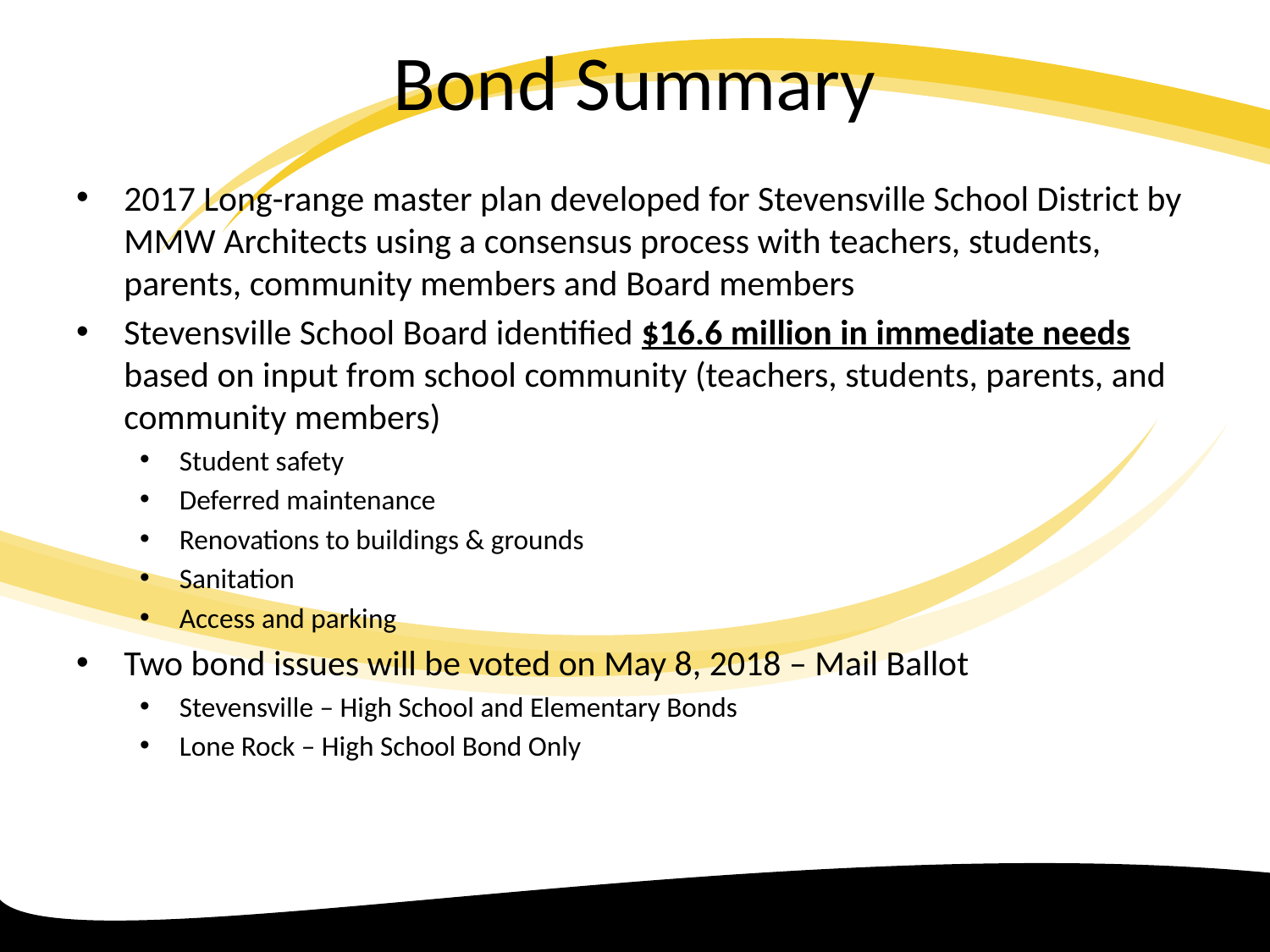

# Bond Summary
2017 Long-range master plan developed for Stevensville School District by MMW Architects using a consensus process with teachers, students, parents, community members and Board members
Stevensville School Board identified $16.6 million in immediate needs based on input from school community (teachers, students, parents, and community members)
Student safety
Deferred maintenance
Renovations to buildings & grounds
Sanitation
Access and parking
Two bond issues will be voted on May 8, 2018 – Mail Ballot
Stevensville – High School and Elementary Bonds
Lone Rock – High School Bond Only